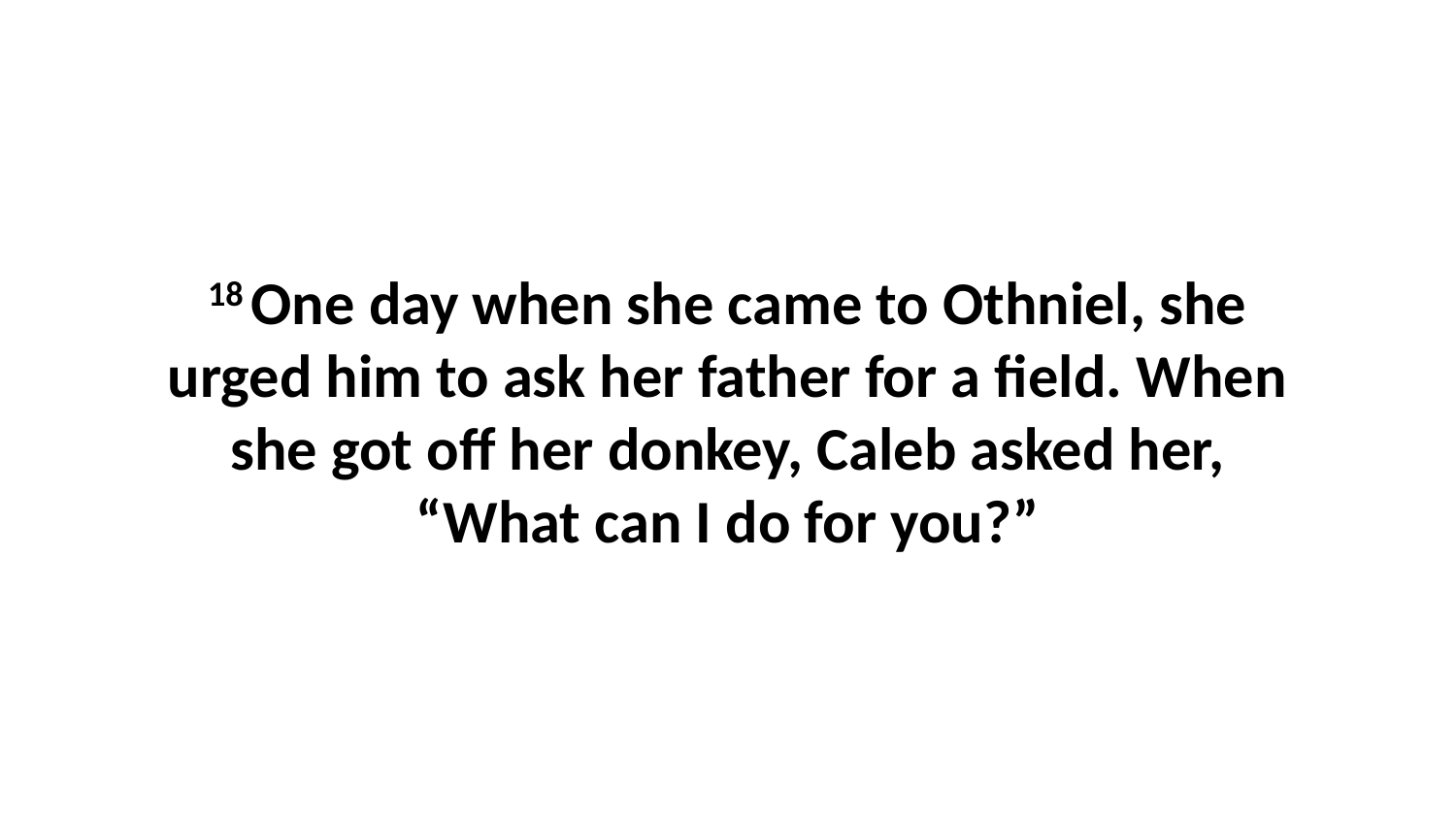

18 One day when she came to Othniel, she urged him to ask her father for a field. When she got off her donkey, Caleb asked her, “What can I do for you?”